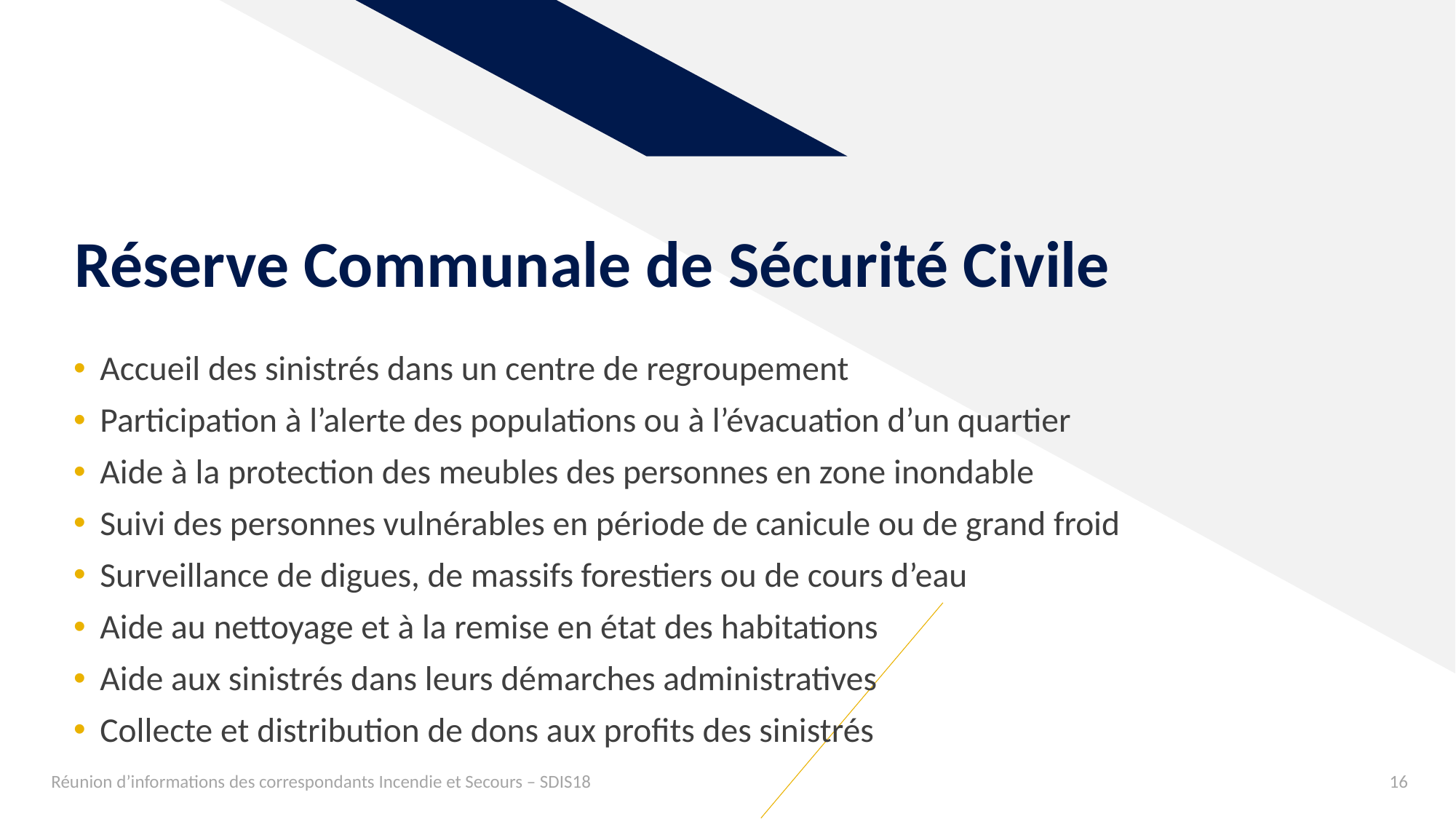

# Réserve Communale de Sécurité Civile
Accueil des sinistrés dans un centre de regroupement
Participation à l’alerte des populations ou à l’évacuation d’un quartier
Aide à la protection des meubles des personnes en zone inondable
Suivi des personnes vulnérables en période de canicule ou de grand froid
Surveillance de digues, de massifs forestiers ou de cours d’eau
Aide au nettoyage et à la remise en état des habitations
Aide aux sinistrés dans leurs démarches administratives
Collecte et distribution de dons aux profits des sinistrés
Réunion d’informations des correspondants Incendie et Secours – SDIS18
16